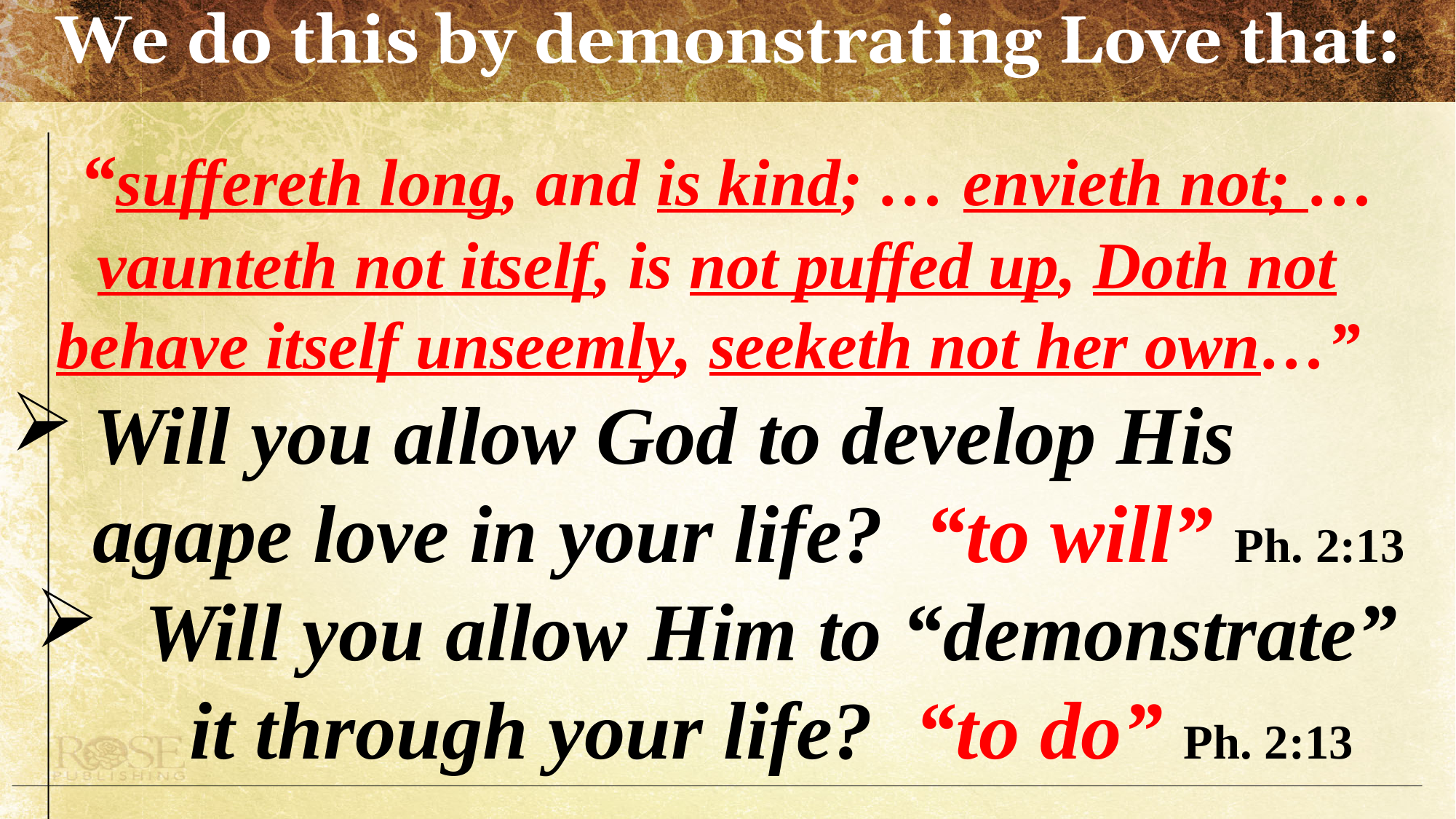

We do this by demonstrating Love that:
 “suffereth long, and is kind; … envieth not; … vaunteth not itself, is not puffed up, Doth not behave itself unseemly, seeketh not her own…”
Will you allow God to develop His agape love in your life?  “to will” Ph. 2:13
Will you allow Him to “demonstrate” it through your life?  “to do” Ph. 2:13